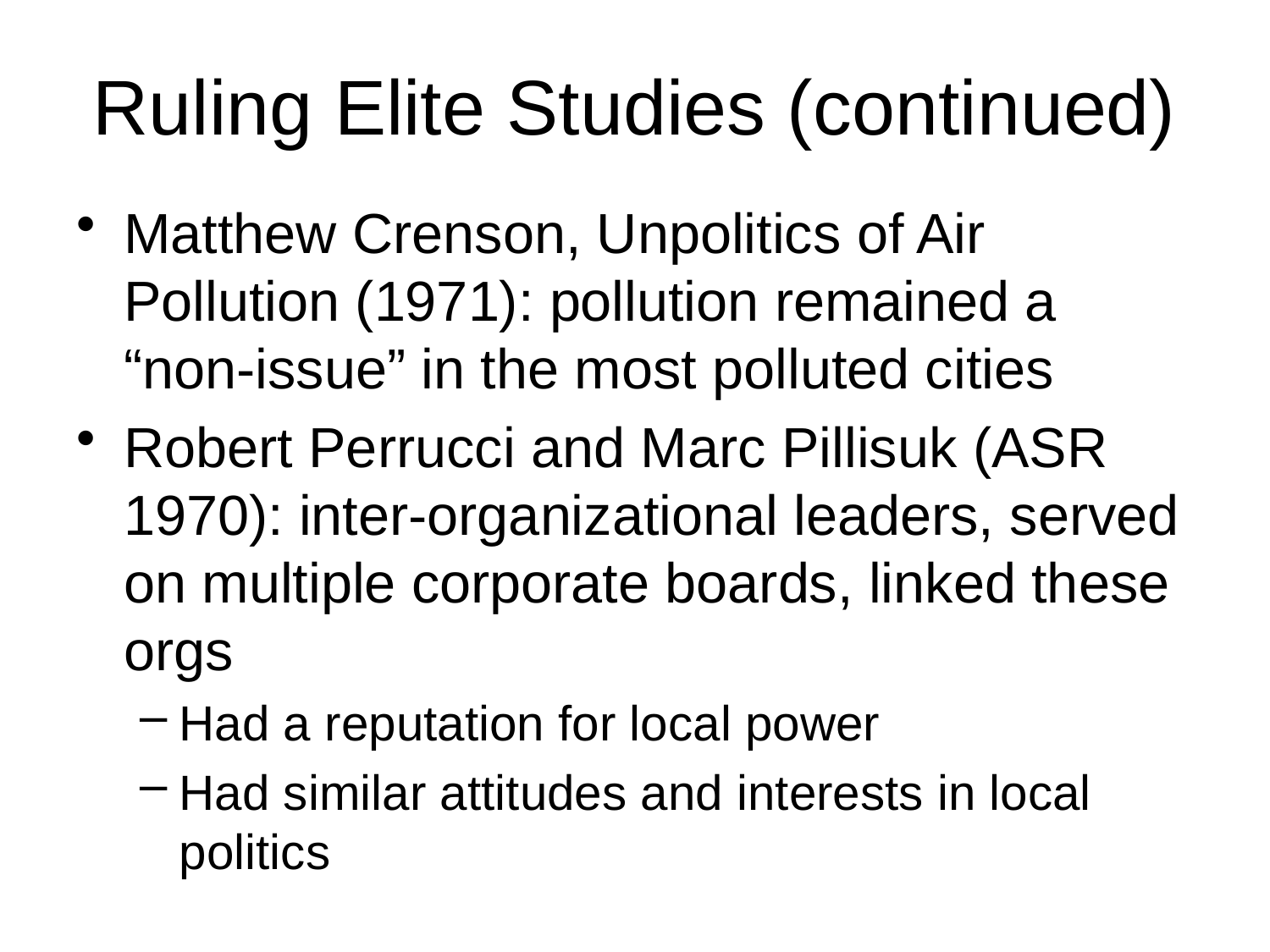

Ruling Elite Studies (continued)
Matthew Crenson, Unpolitics of Air Pollution (1971): pollution remained a “non-issue” in the most polluted cities
Robert Perrucci and Marc Pillisuk (ASR 1970): inter-organizational leaders, served on multiple corporate boards, linked these orgs
Had a reputation for local power
Had similar attitudes and interests in local politics